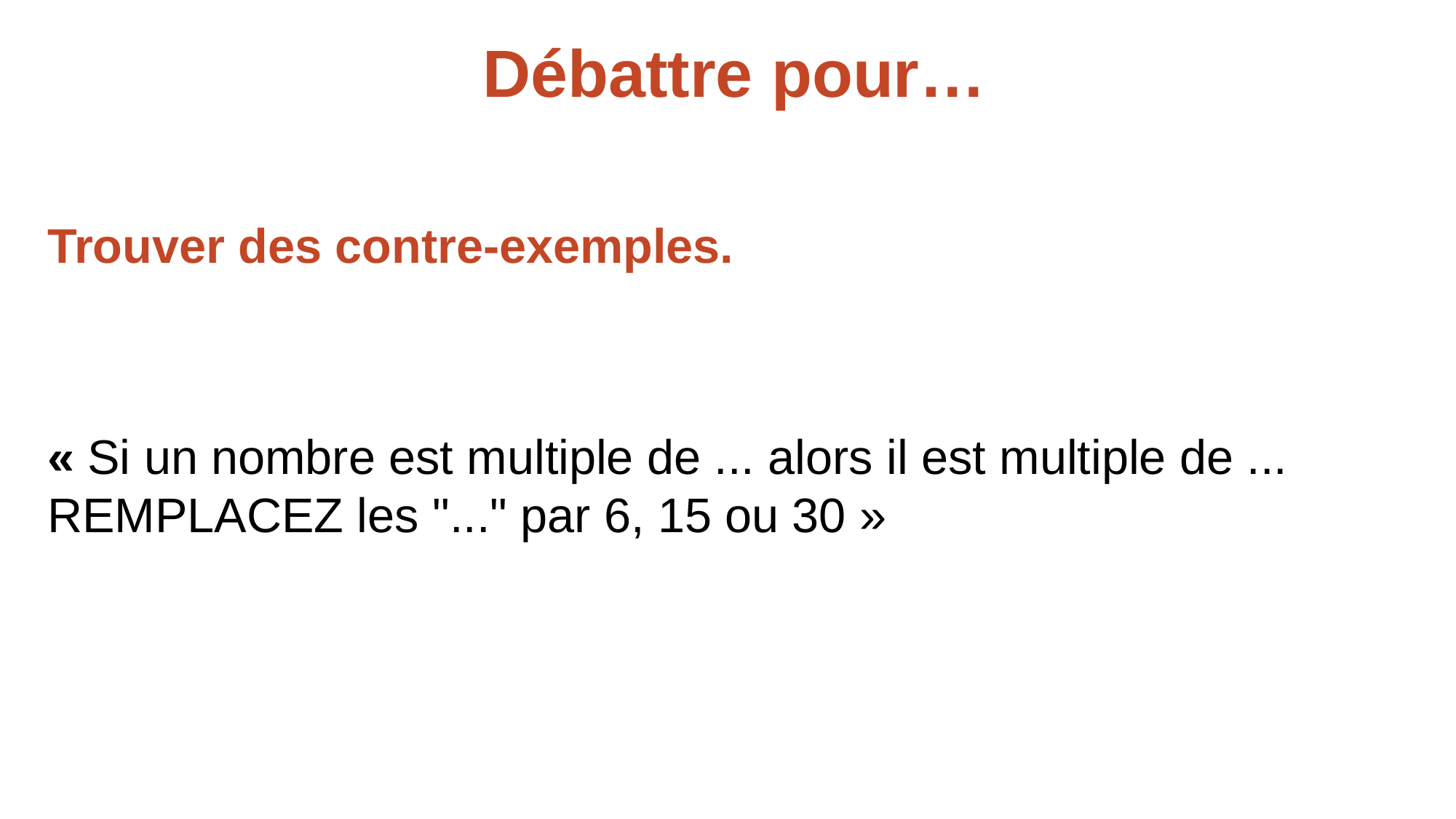

Débattre pour…
Trouver des contre-exemples.

« Si un nombre est multiple de ... alors il est multiple de ... REMPLACEZ les "..." par 6, 15 ou 30 »